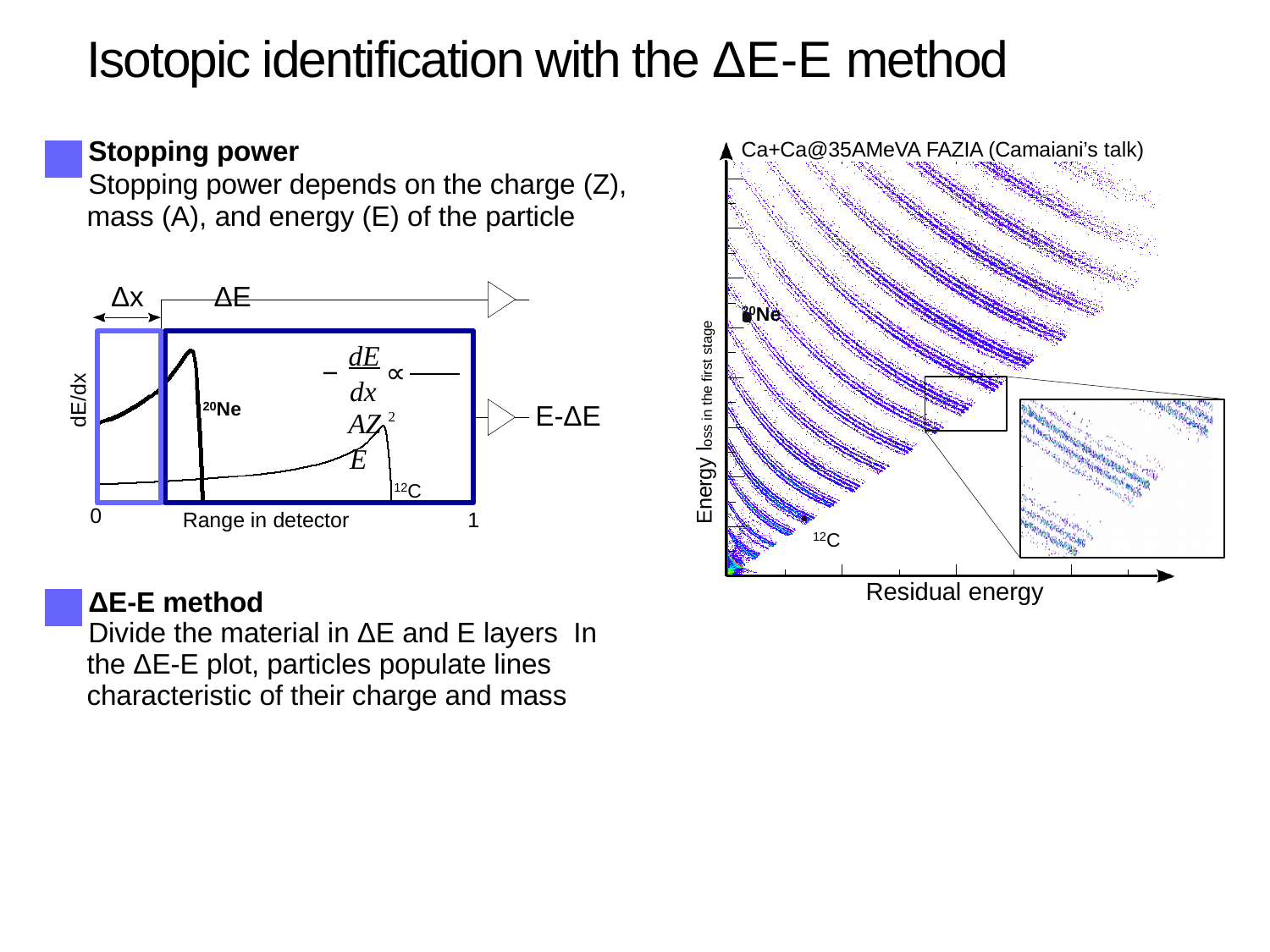

# Isotopic identification with the ΔE-E method
Stopping power
Stopping power depends on the charge (Z),  mass (A), and energy (E) of the particle

Δx	ΔE
Ca+Ca@35AMeVA FAZIA (Camaiani’s talk)

20Ne

dE	AZ 2

Energy loss in the first stage
−
∝
dx	E

20Ne
dE/dx
E-ΔE

12C
0
Range in detector
1
12C

Residual energy

ΔE-E method
Divide the material in ΔE and E layers  In the ΔE-E plot, particles populate lines  characteristic of their charge and mass

Performances
No limit in charge ID (up to Z~92)
Energy straggling limits mass ID (Z<25-30)  Limited number of isotopes (~7) per element